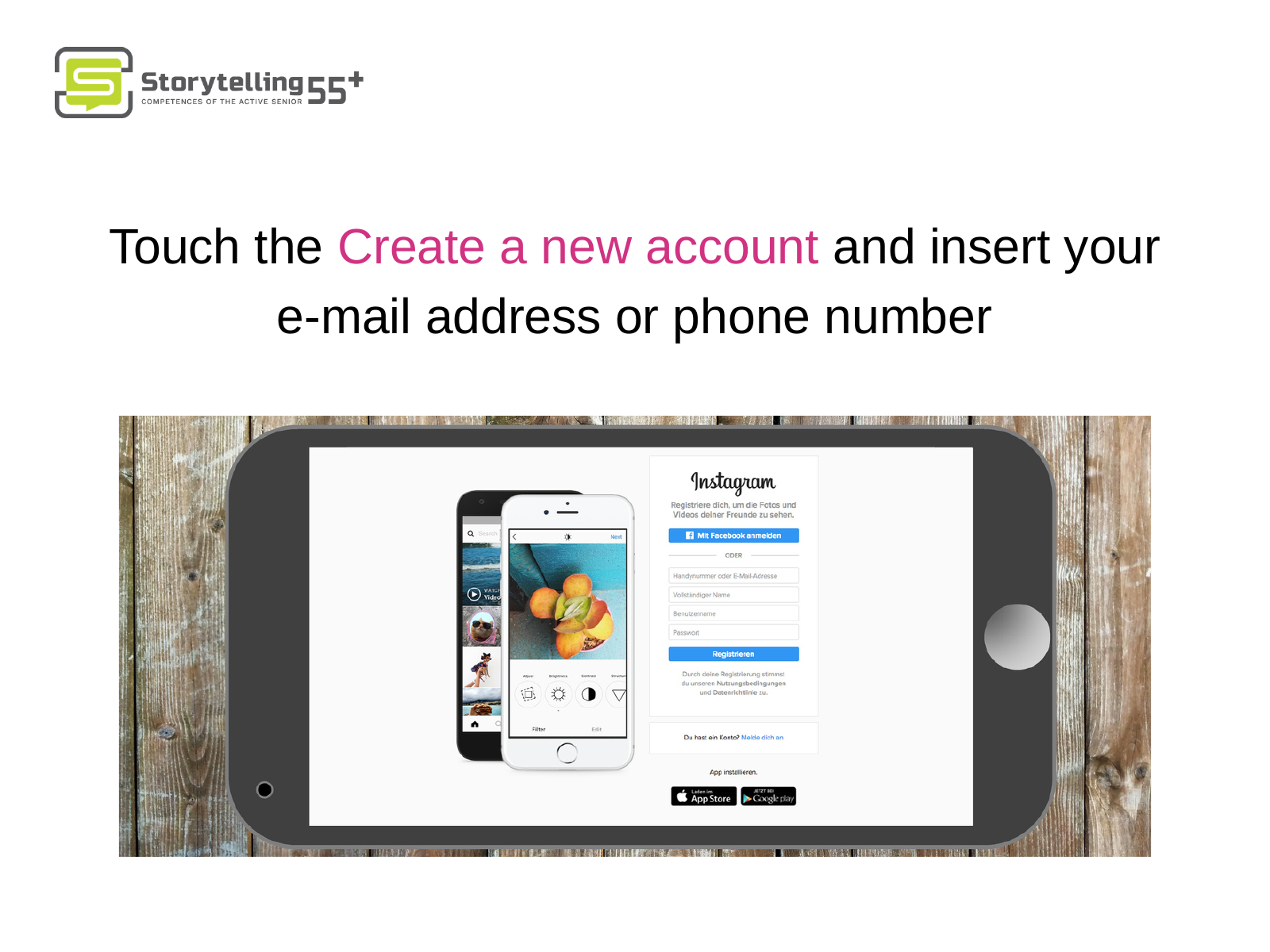

Touch the Create a new account and insert your e-mail address or phone number